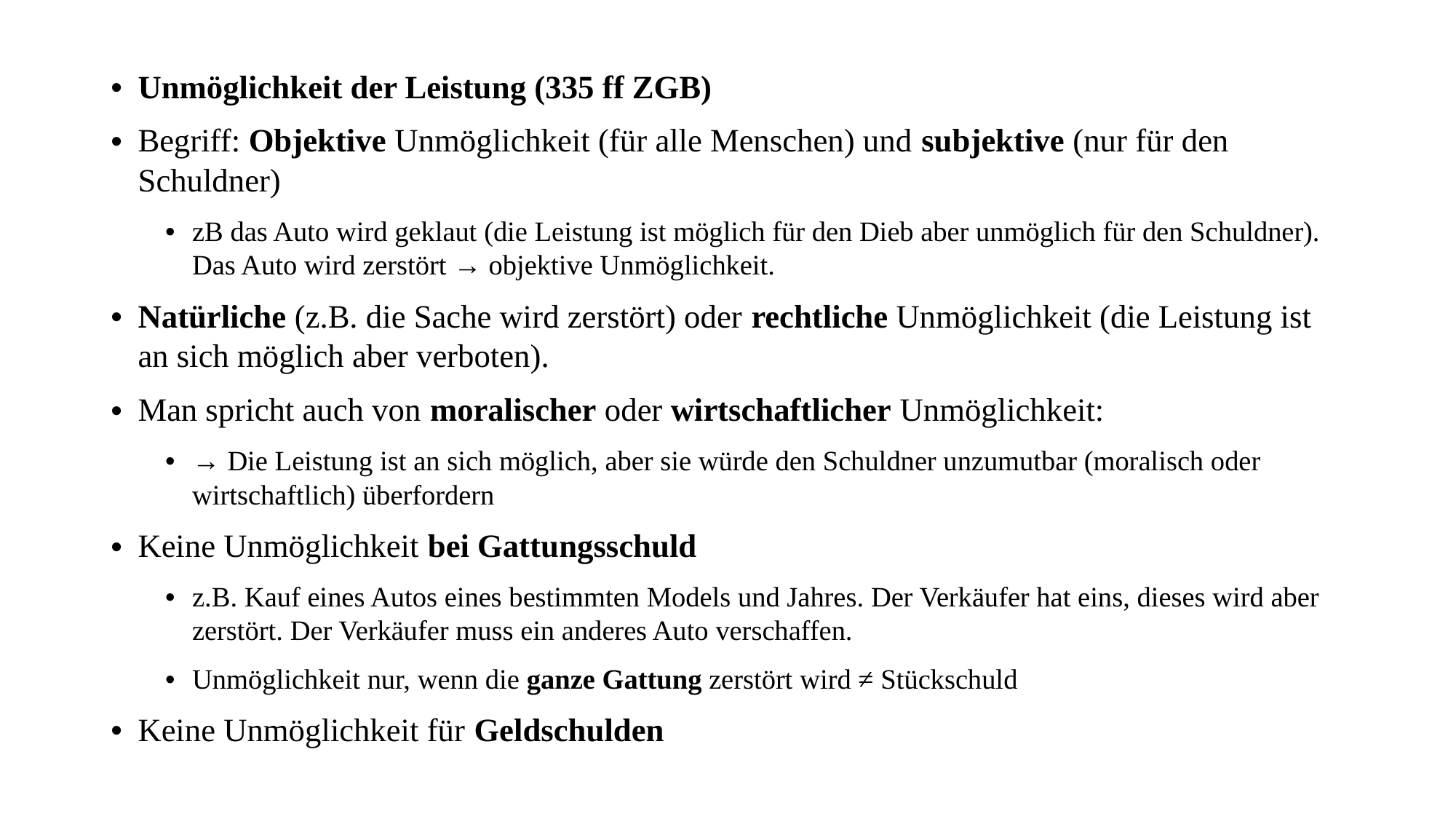

Unmöglichkeit der Leistung (335 ff ZGB)
Begriff: Objektive Unmöglichkeit (für alle Menschen) und subjektive (nur für den Schuldner)
zB das Auto wird geklaut (die Leistung ist möglich für den Dieb aber unmöglich für den Schuldner). Das Auto wird zerstört → objektive Unmöglichkeit.
Natürliche (z.B. die Sache wird zerstört) oder rechtliche Unmöglichkeit (die Leistung ist an sich möglich aber verboten).
Man spricht auch von moralischer oder wirtschaftlicher Unmöglichkeit:
→ Die Leistung ist an sich möglich, aber sie würde den Schuldner unzumutbar (moralisch oder wirtschaftlich) überfordern
Keine Unmöglichkeit bei Gattungsschuld
z.B. Kauf eines Autos eines bestimmten Models und Jahres. Der Verkäufer hat eins, dieses wird aber zerstört. Der Verkäufer muss ein anderes Auto verschaffen.
Unmöglichkeit nur, wenn die ganze Gattung zerstört wird ≠ Stückschuld
Keine Unmöglichkeit für Geldschulden